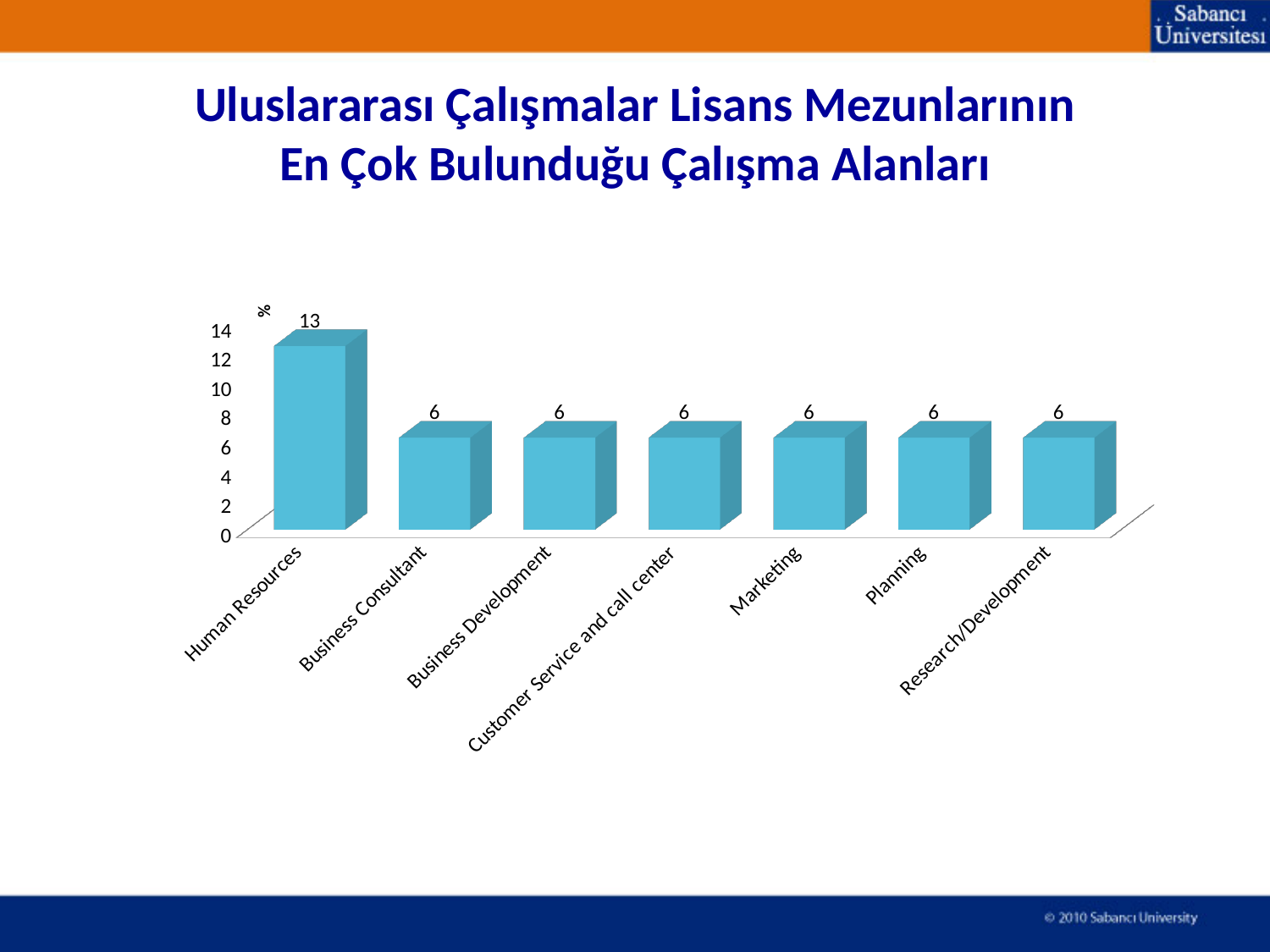

Uluslararası Çalışmalar Lisans Mezunlarının
En Çok Bulunduğu Çalışma Alanları

[unsupported chart]